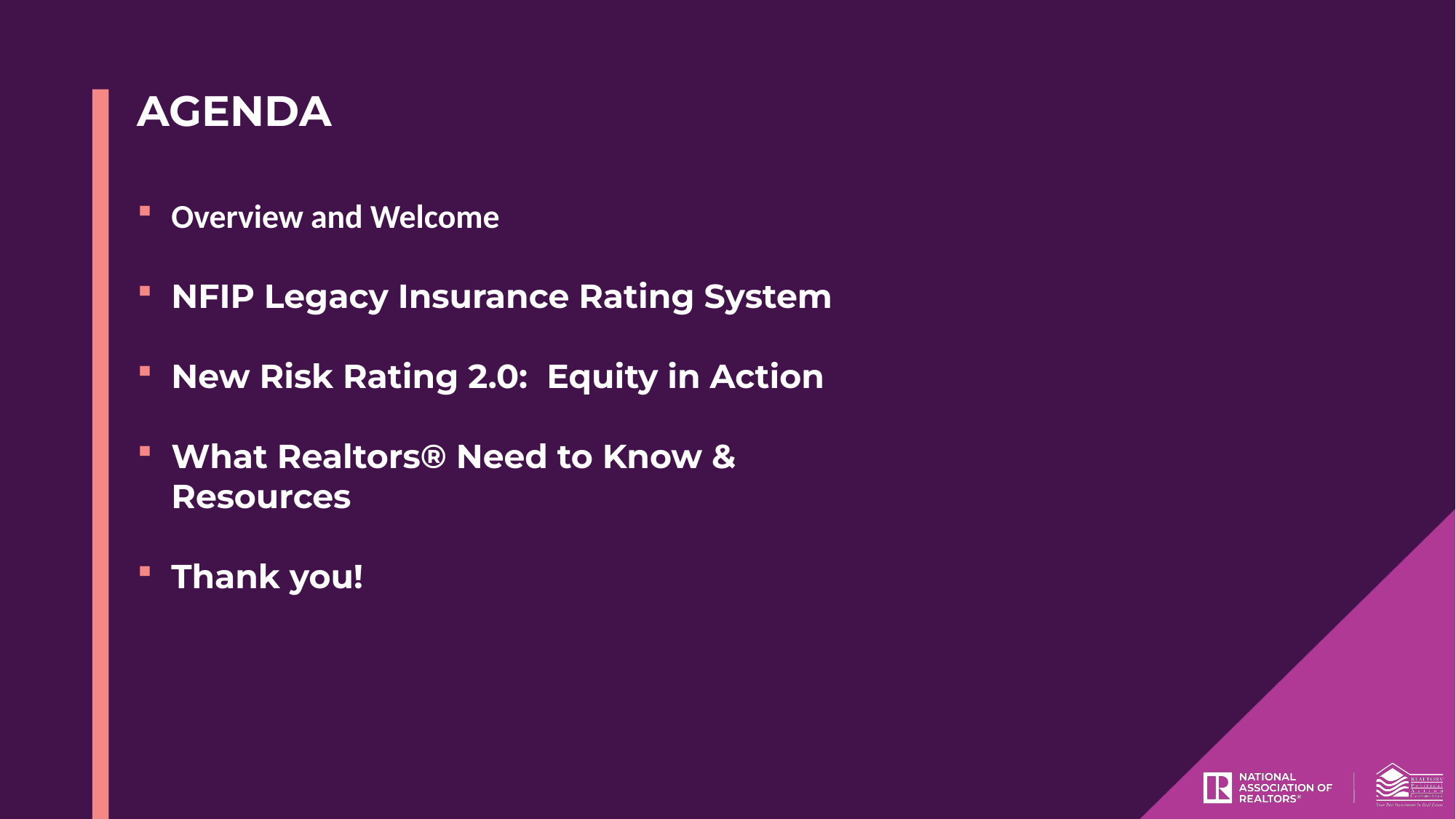

AGENDA

Overview and Welcome

NFIP Legacy Insurance Rating System

New Risk Rating 2.0:  Equity in Action

What Realtors® Need to Know & Resources

Thank you!